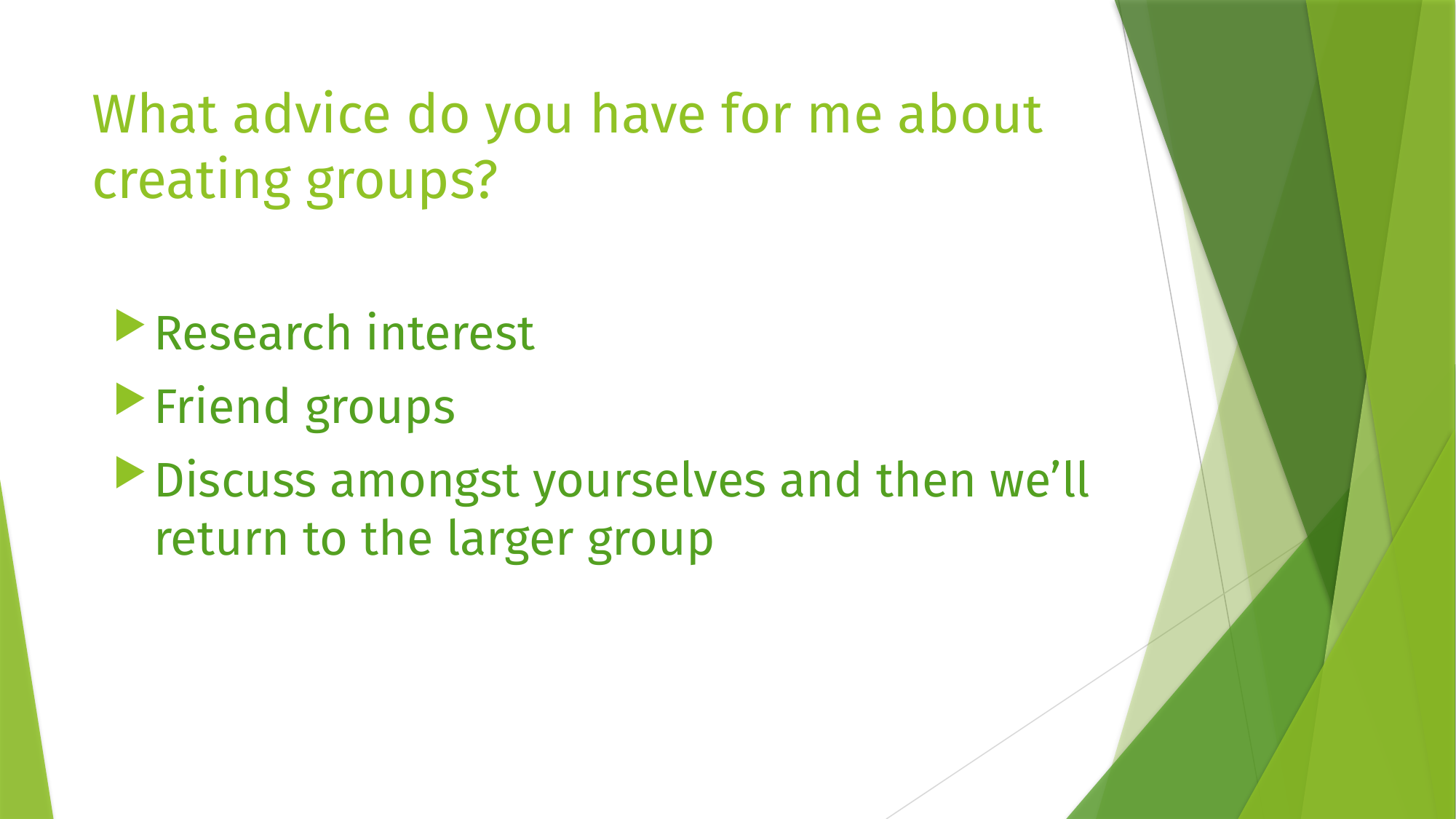

# What advice do you have for me about creating groups?

Research interest
Friend groups
Discuss amongst yourselves and then we’ll return to the larger group